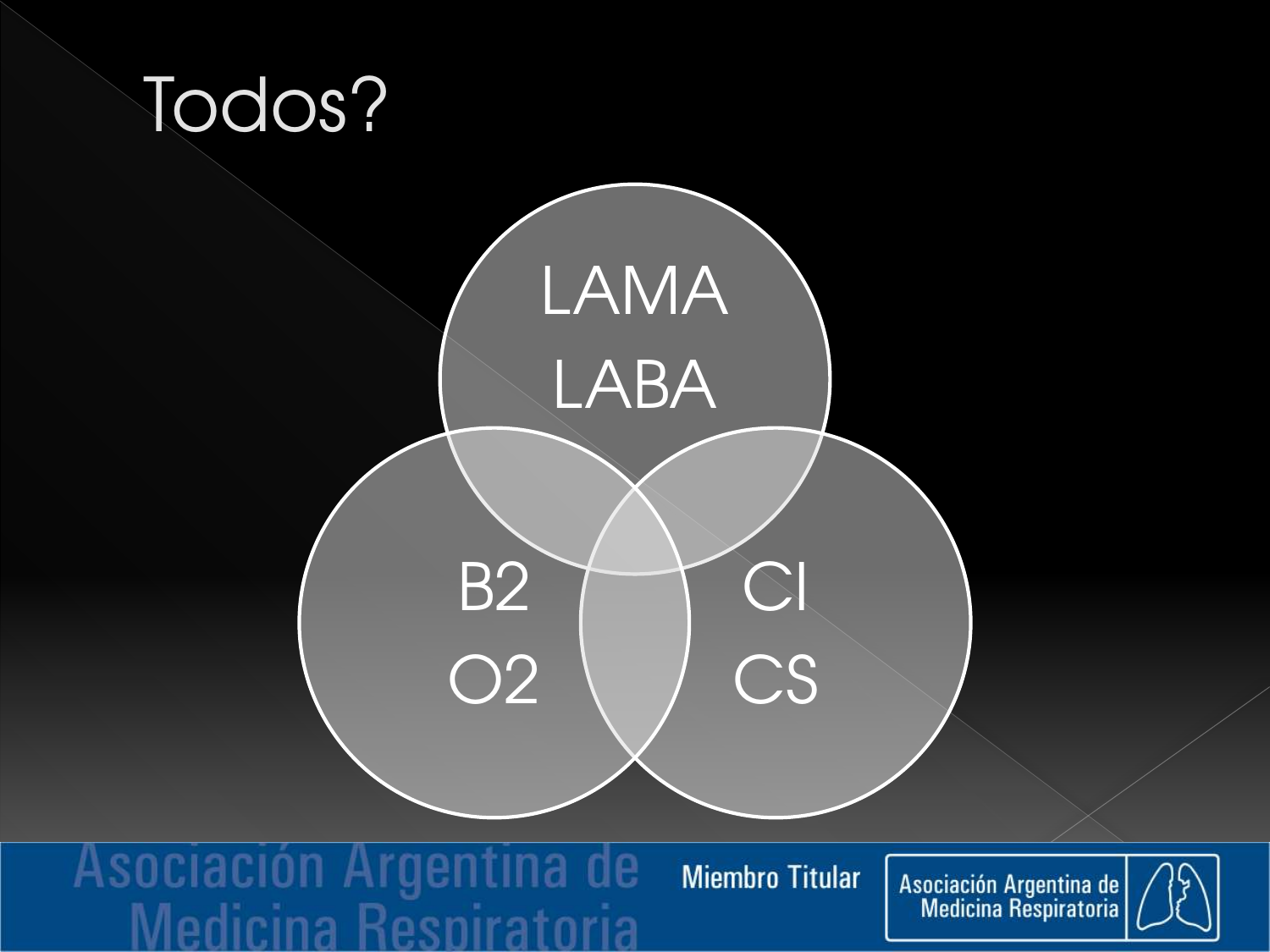

# Todos?
LAMA
LABA
CI
CS
B2
O2